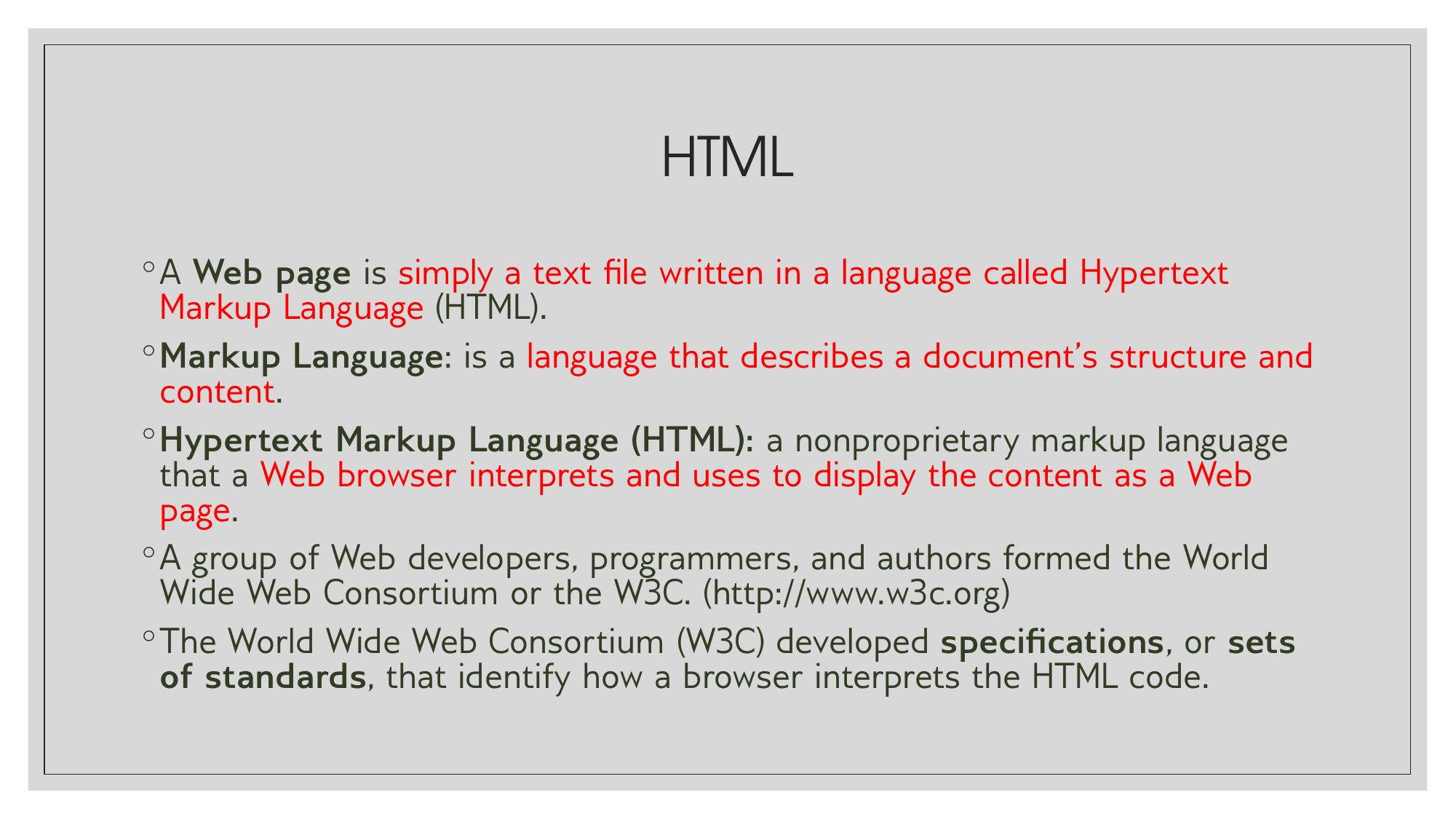

# HTML
A Web page is simply a text file written in a language called Hypertext Markup Language (HTML).
Markup Language: is a language that describes a document’s structure and content.
Hypertext Markup Language (HTML): a nonproprietary markup language that a Web browser interprets and uses to display the content as a Web page.
A group of Web developers, programmers, and authors formed the World Wide Web Consortium or the W3C. (http://www.w3c.org)
The World Wide Web Consortium (W3C) developed specifications, or sets of standards, that identify how a browser interprets the HTML code.